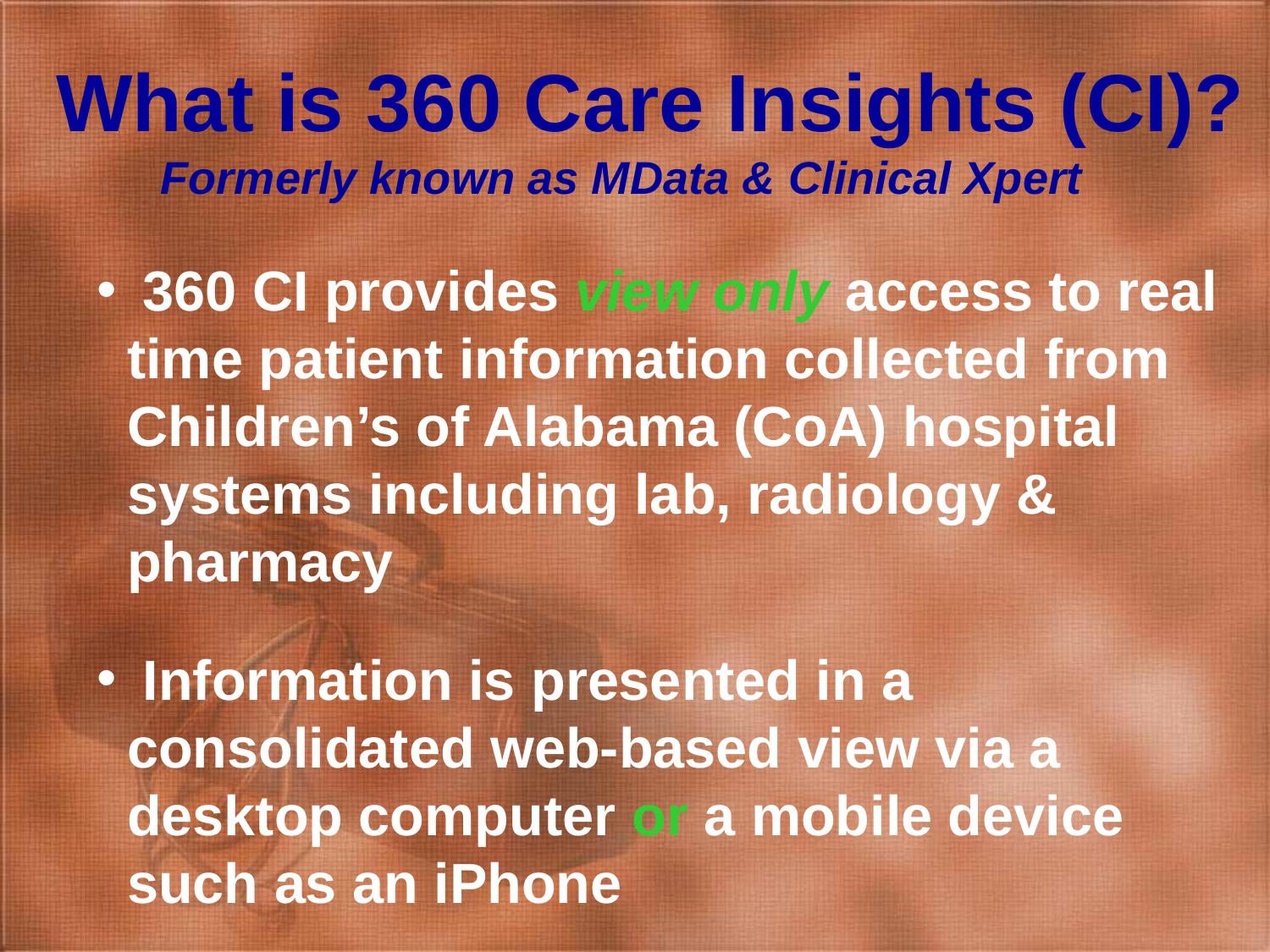

What is 360 Care Insights (CI)?
	Formerly known as MData & Clinical Xpert

 360 CI provides view only access to real time patient information collected from Children’s of Alabama (CoA) hospital systems including lab, radiology & pharmacy

 Information is presented in a consolidated web-based view via a desktop computer or a mobile device such as an iPhone